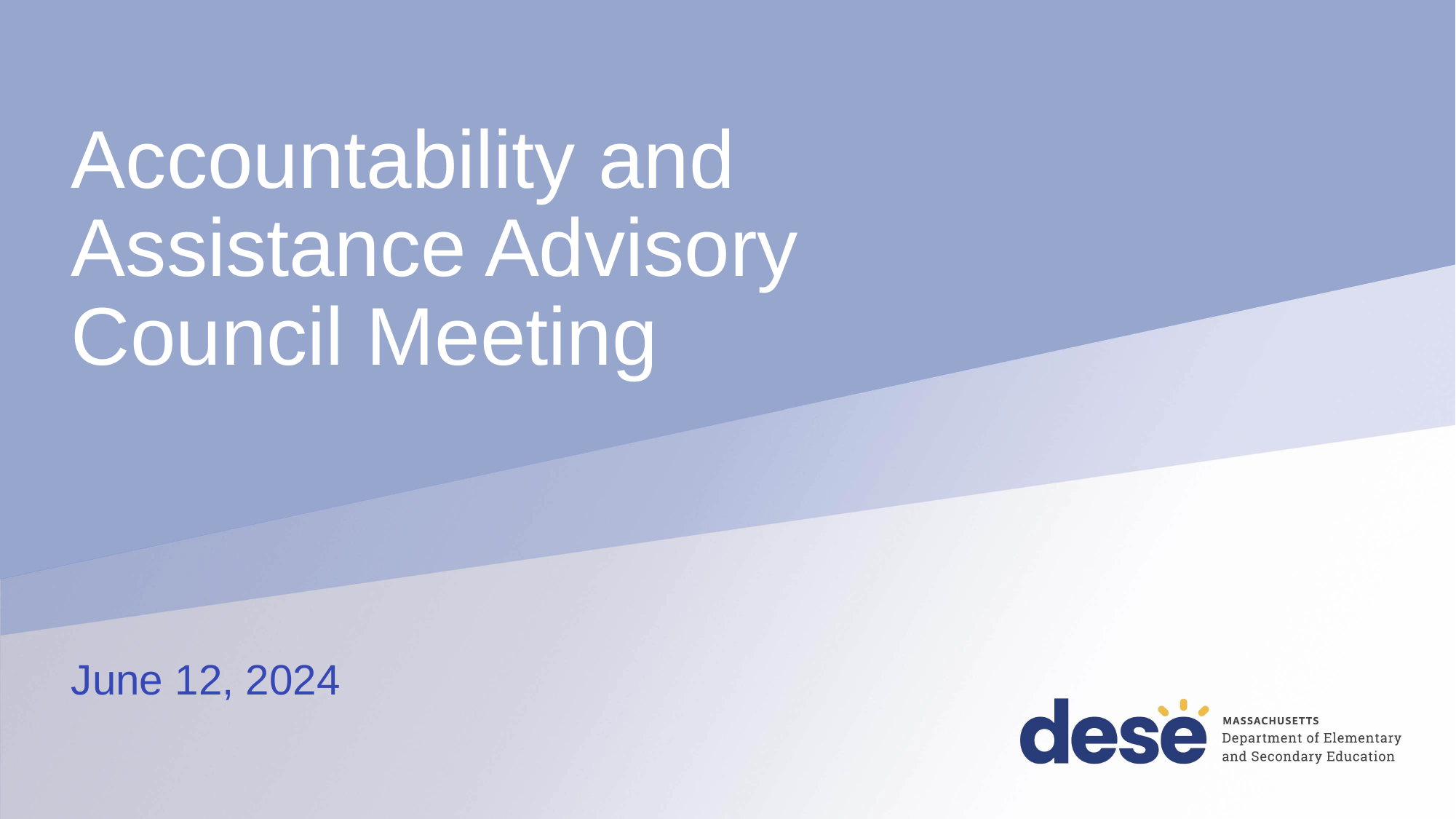

# Accountability and Assistance Advisory Council Meeting
June 12, 2024